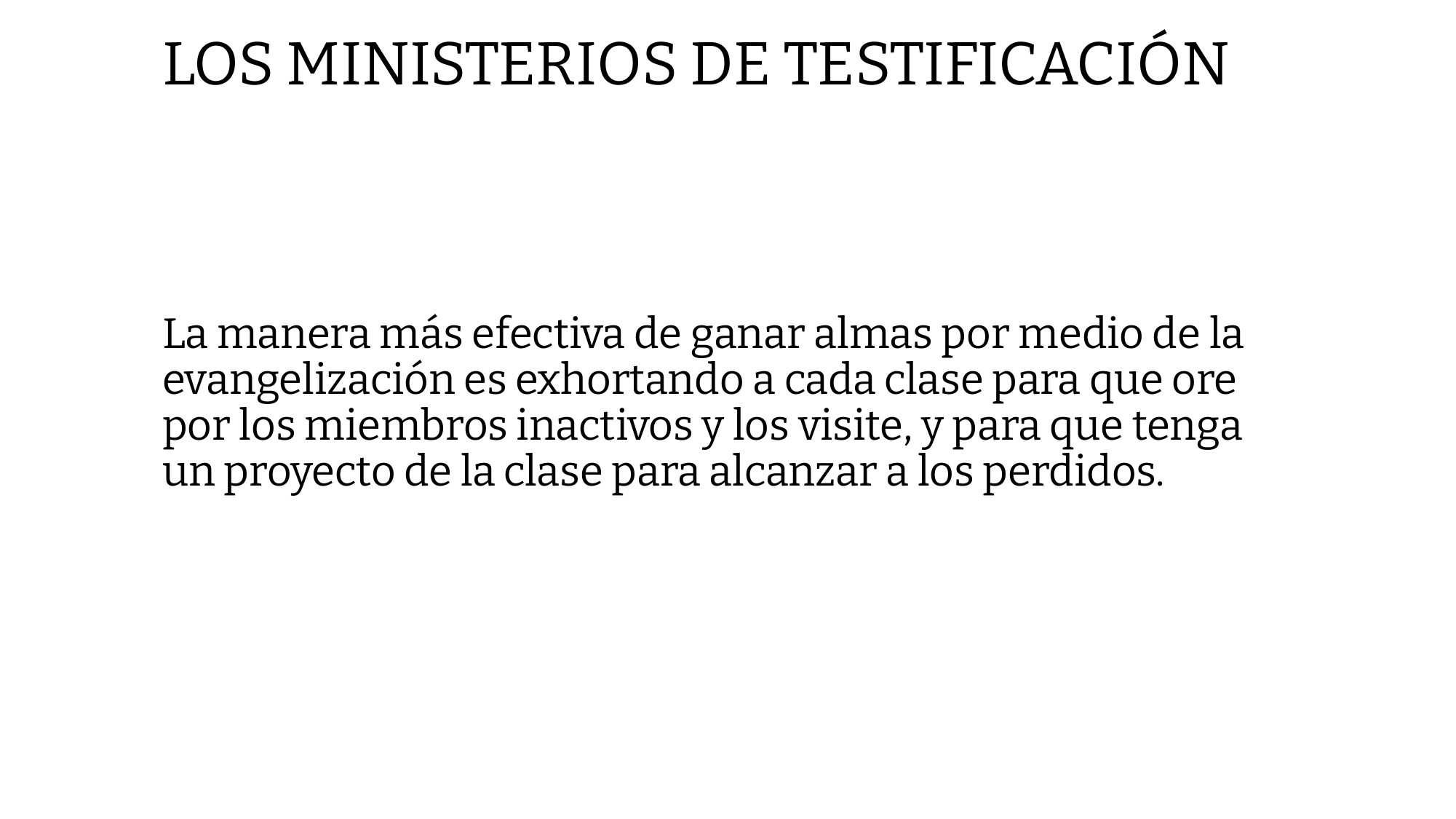

# Los ministerios de testificación
La manera más efectiva de ganar almas por medio de la evangelización es exhortando a cada clase para que ore por los miembros inactivos y los visite, y para que tenga un proyecto de la clase para alcanzar a los perdidos.